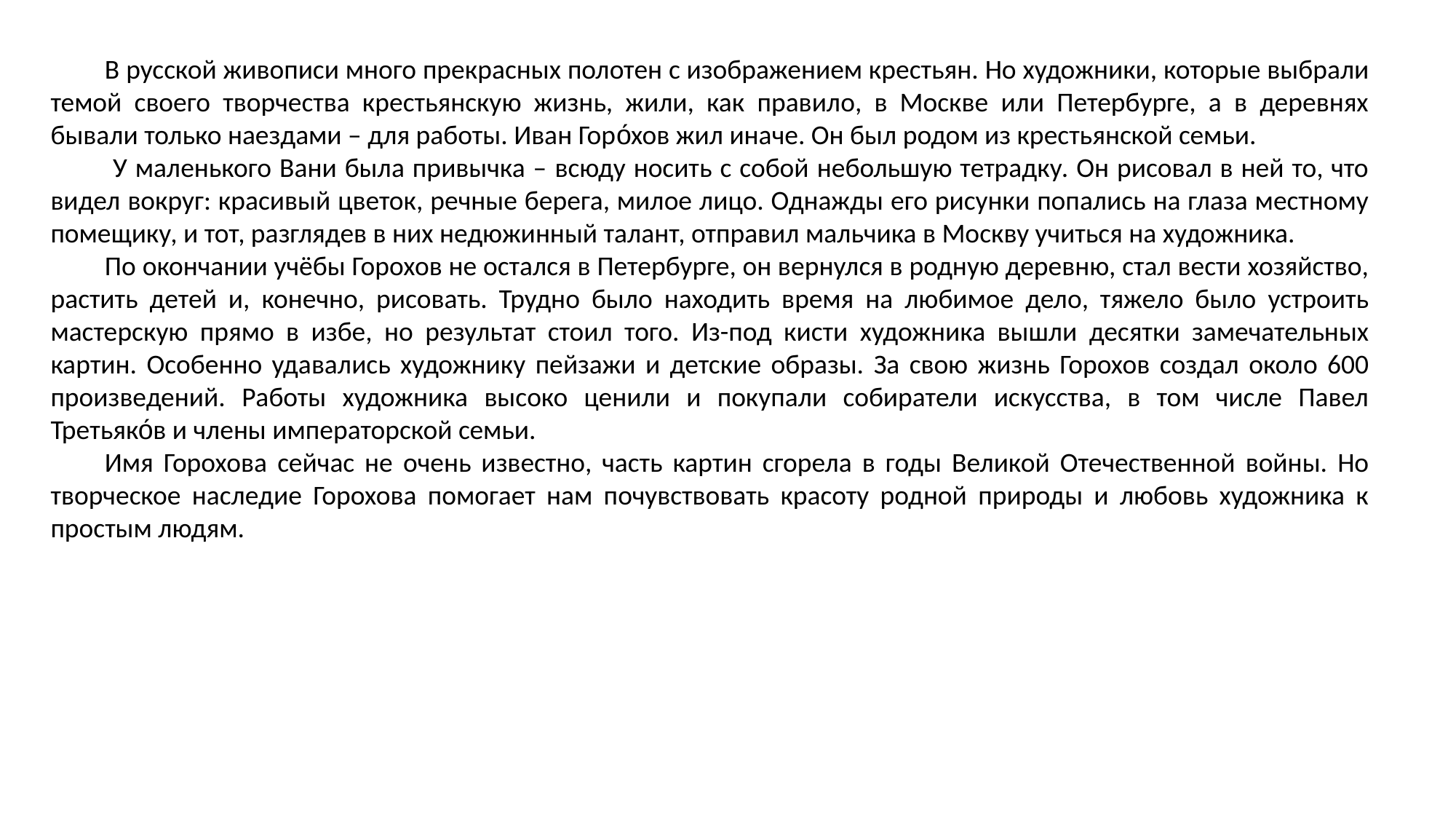

В русской живописи много прекрасных полотен с изображением крестьян. Но художники, которые выбрали темой своего творчества крестьянскую жизнь, жили, как правило, в Москве или Петербурге, а в деревнях бывали только наездами – для работы. Иван Горо́хов жил иначе. Он был родом из крестьянской семьи.
 У маленького Вани была привычка – всюду носить с собой небольшую тетрадку. Он рисовал в ней то, что видел вокруг: красивый цветок, речные берега, милое лицо. Однажды его рисунки попались на глаза местному помещику, и тот, разглядев в них недюжинный талант, отправил мальчика в Москву учиться на художника.
По окончании учёбы Горохов не остался в Петербурге, он вернулся в родную деревню, стал вести хозяйство, растить детей и, конечно, рисовать. Трудно было находить время на любимое дело, тяжело было устроить мастерскую прямо в избе, но результат стоил того. Из-под кисти художника вышли десятки замечательных картин. Особенно удавались художнику пейзажи и детские образы. За свою жизнь Горохов создал около 600 произведений. Работы художника высоко ценили и покупали собиратели искусства, в том числе Павел Третьяко́в и члены императорской семьи.
Имя Горохова сейчас не очень известно, часть картин сгорела в годы Великой Отечественной войны. Но творческое наследие Горохова помогает нам почувствовать красоту родной природы и любовь художника к простым людям.